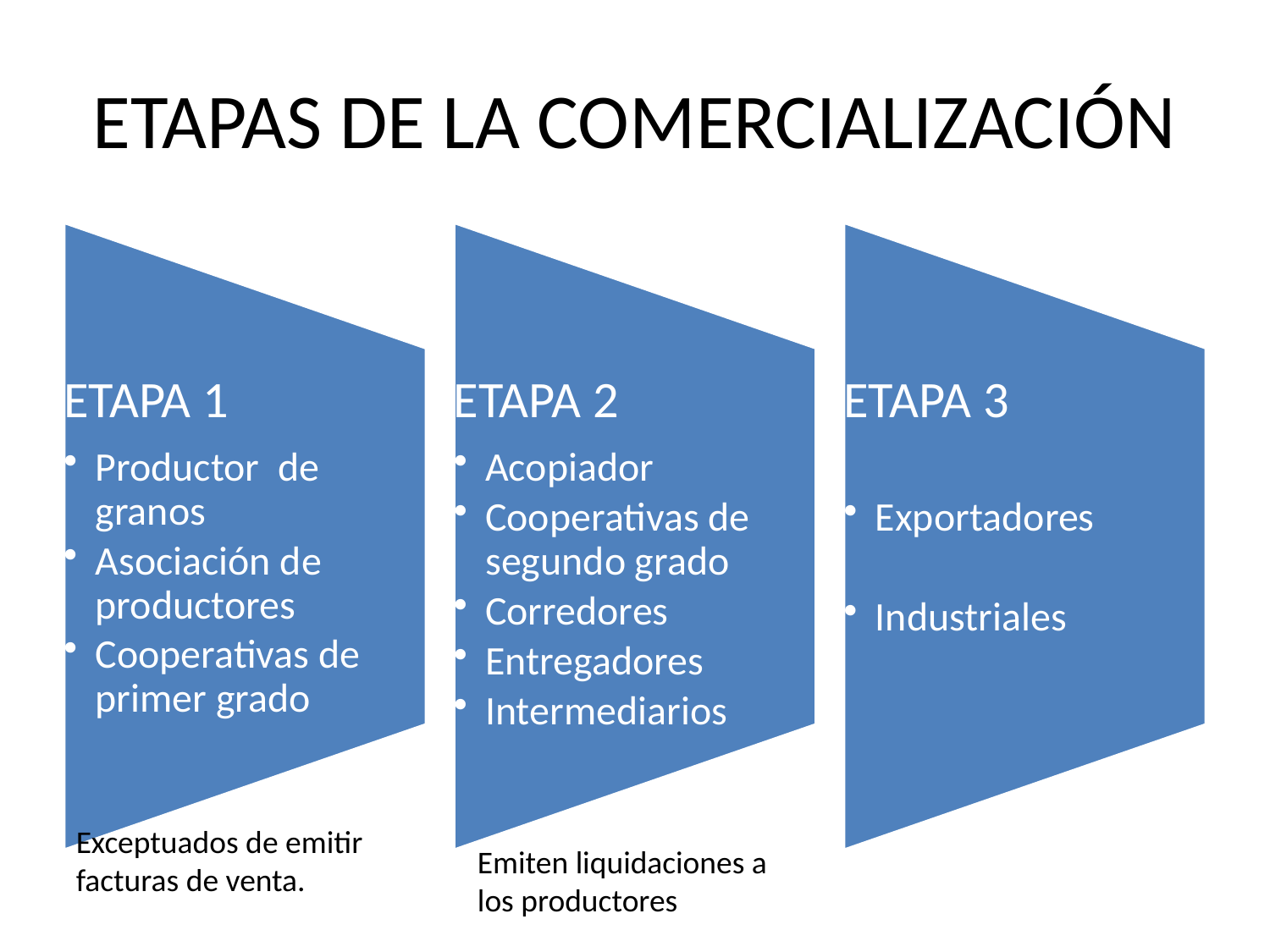

# ETAPAS DE LA COMERCIALIZACIÓN
ETAPA 1
Productor  de granos
Asociación de productores
Cooperativas de primer grado
ETAPA 2
Acopiador
Cooperativas de segundo grado
Corredores
Entregadores
Intermediarios
ETAPA 3

Exportadores

Industriales
Exceptuados de emitir facturas de venta.
Emiten liquidaciones a los productores